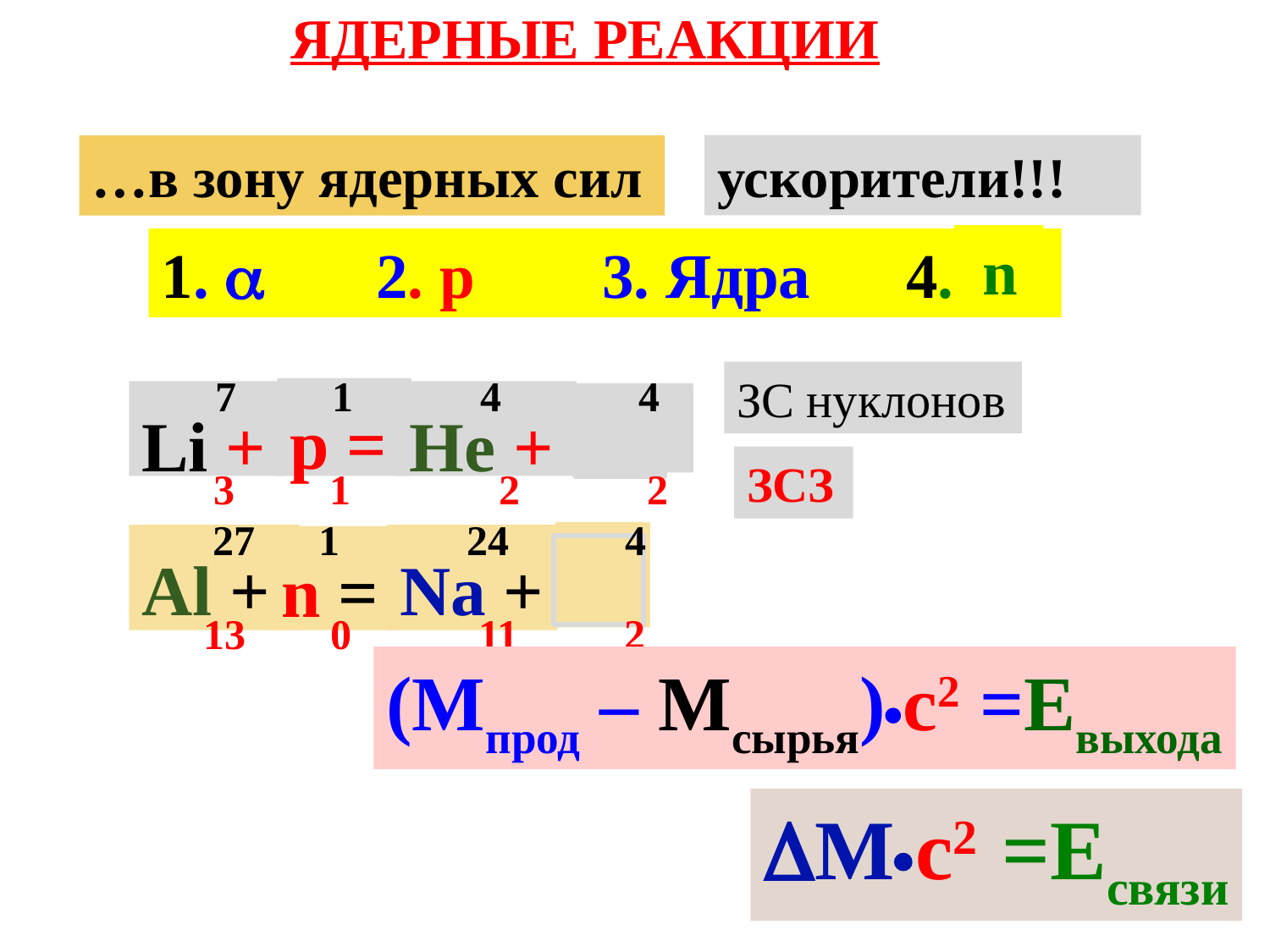

ЯДЕРНЫЕ РЕАКЦИИ
ускорители!!!
…в зону ядерных сил
 n
1. α       2. p        3. Ядра      4. n
ЗС нуклонов
7         1            4             4
p =
Li +
He +
He

ЗСЗ
3         1              2            2
27      1            24           4
α
Al +
Na +
n =

13        0            11          2
(Мпрод – Мсырья)•с2 =Евыхода
ΔМ•с2  =Есвязи